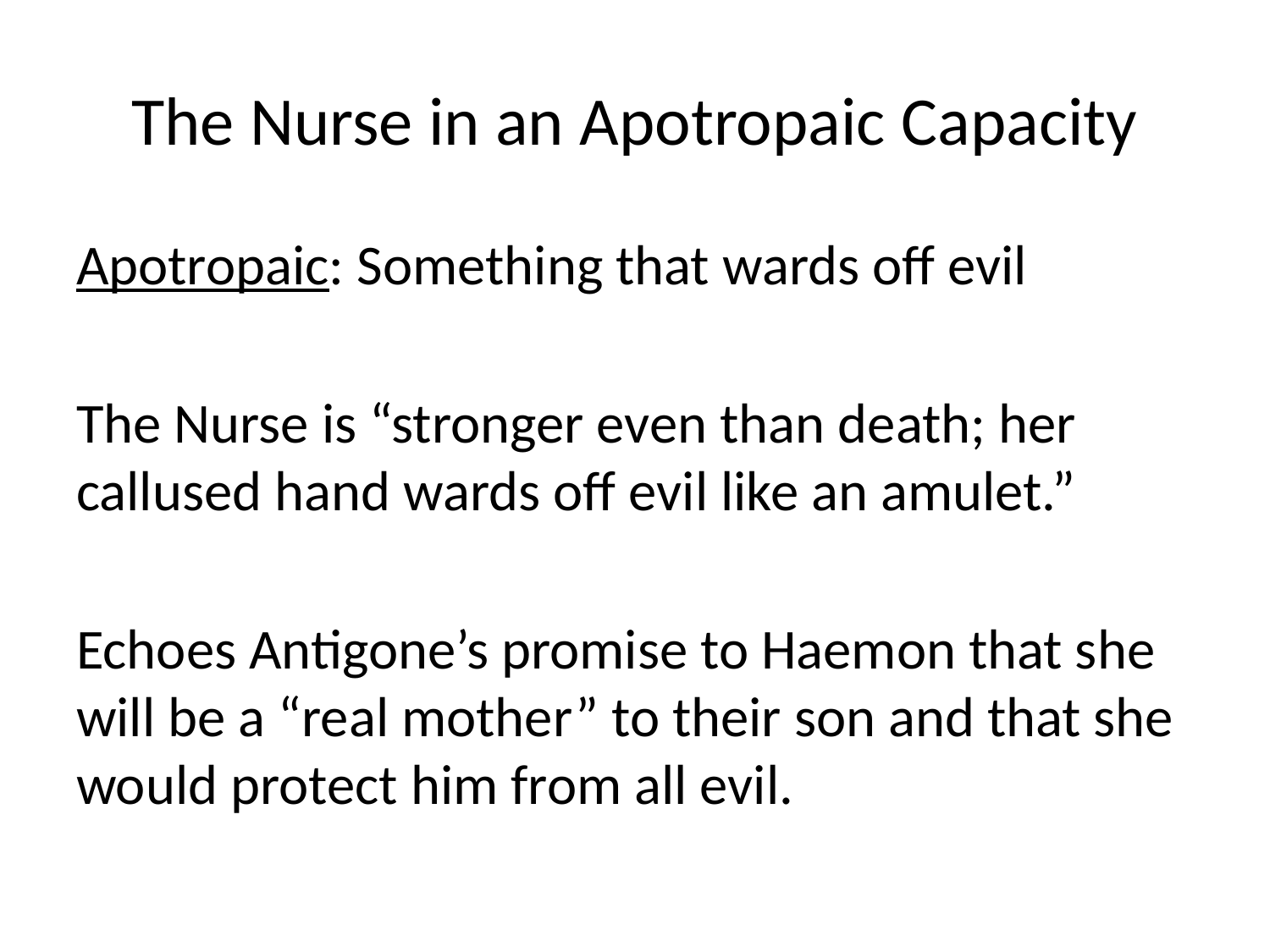

# The Nurse in an Apotropaic Capacity
Apotropaic: Something that wards off evil

The Nurse is “stronger even than death; her callused hand wards off evil like an amulet.”

Echoes Antigone’s promise to Haemon that she will be a “real mother” to their son and that she would protect him from all evil.